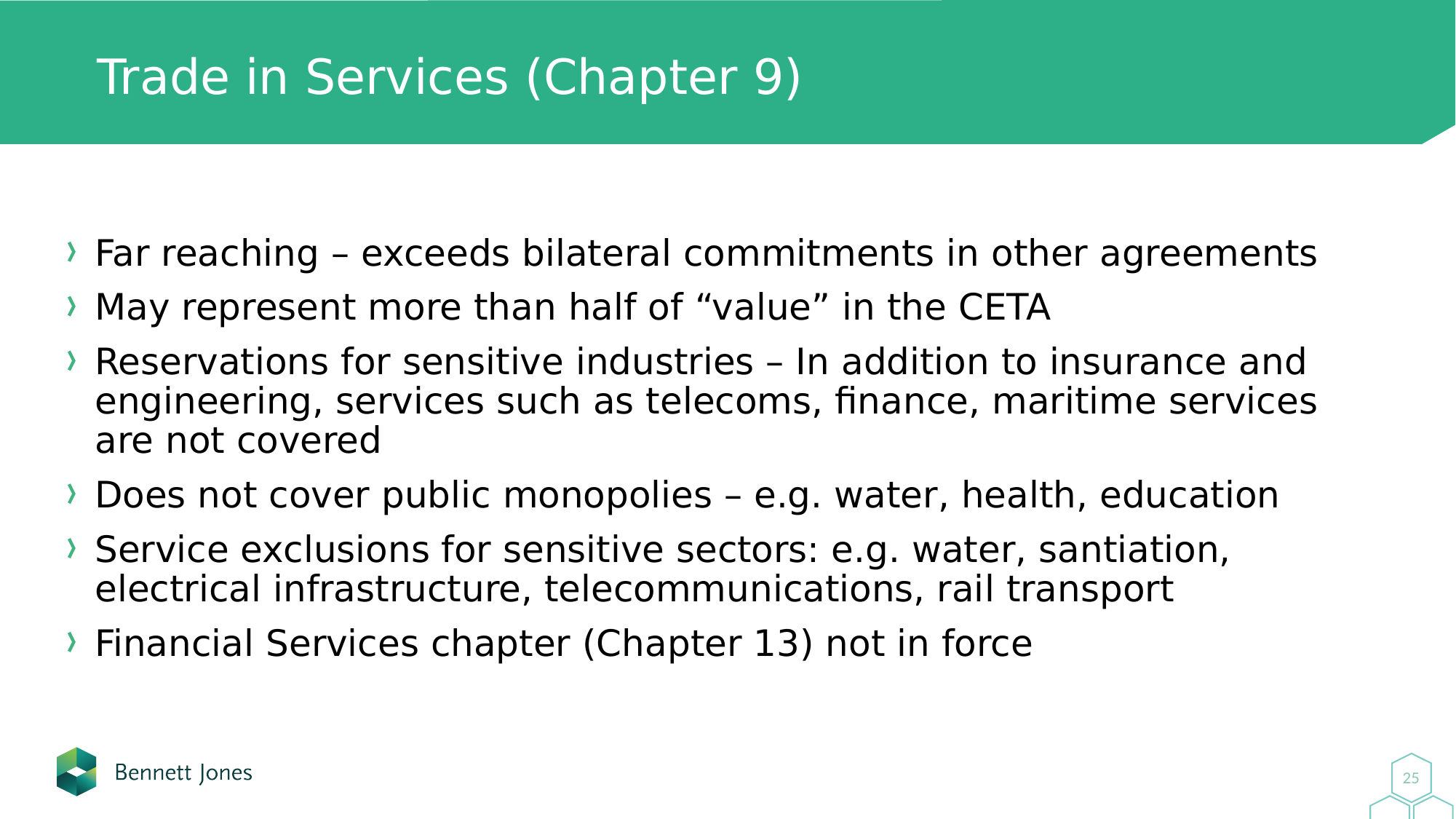

# Trade in Services (Chapter 9)
Far reaching – exceeds bilateral commitments in other agreements
May represent more than half of “value” in the CETA
Reservations for sensitive industries – In addition to insurance and engineering, services such as telecoms, finance, maritime services are not covered
Does not cover public monopolies – e.g. water, health, education
Service exclusions for sensitive sectors: e.g. water, santiation, electrical infrastructure, telecommunications, rail transport
Financial Services chapter (Chapter 13) not in force
25